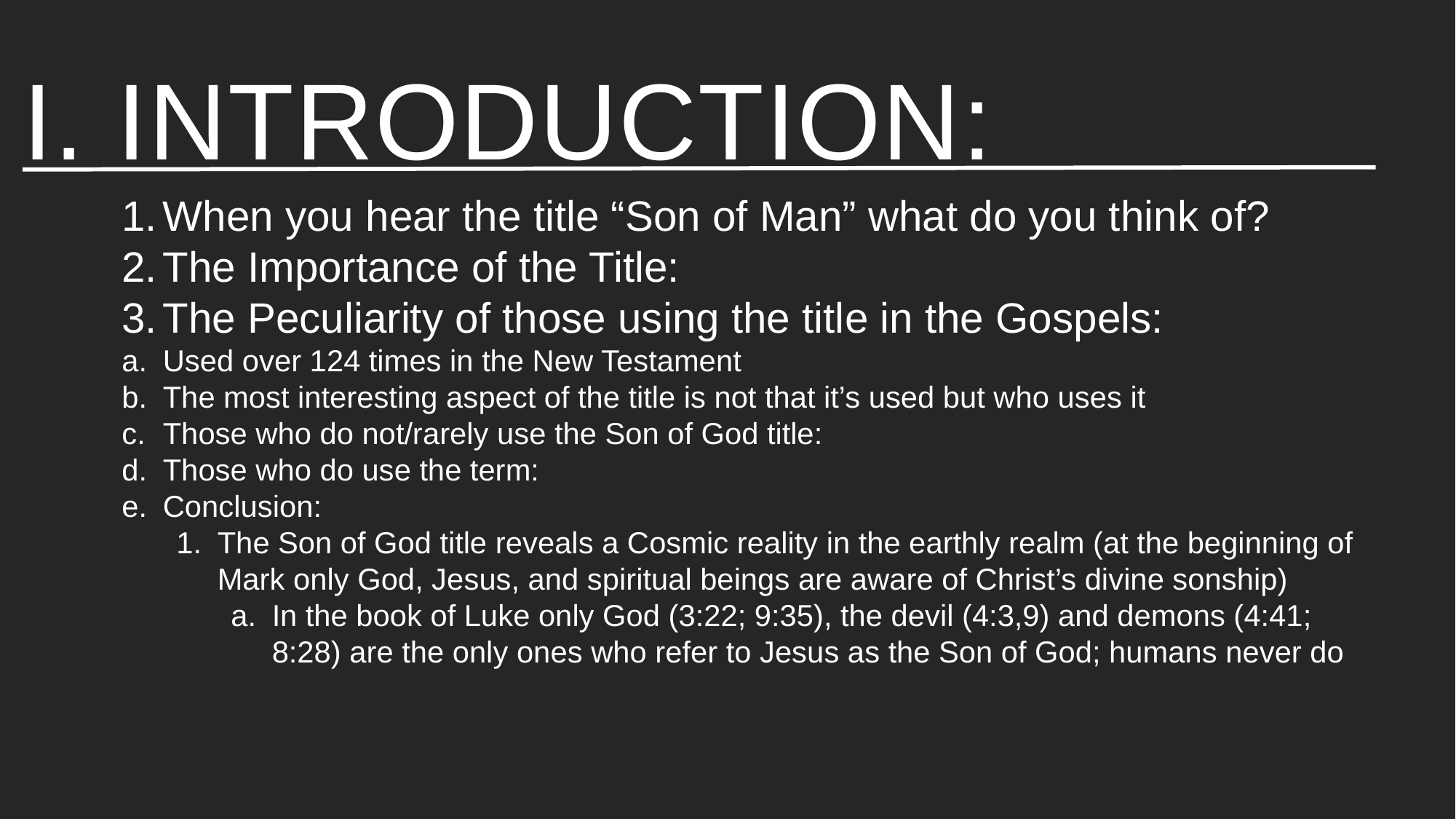

# I. Introduction:
When you hear the title “Son of Man” what do you think of?
The Importance of the Title:
The Peculiarity of those using the title in the Gospels:
Used over 124 times in the New Testament
The most interesting aspect of the title is not that it’s used but who uses it
Those who do not/rarely use the Son of God title:
Those who do use the term:
Conclusion:
The Son of God title reveals a Cosmic reality in the earthly realm (at the beginning of Mark only God, Jesus, and spiritual beings are aware of Christ’s divine sonship)
In the book of Luke only God (3:22; 9:35), the devil (4:3,9) and demons (4:41; 8:28) are the only ones who refer to Jesus as the Son of God; humans never do